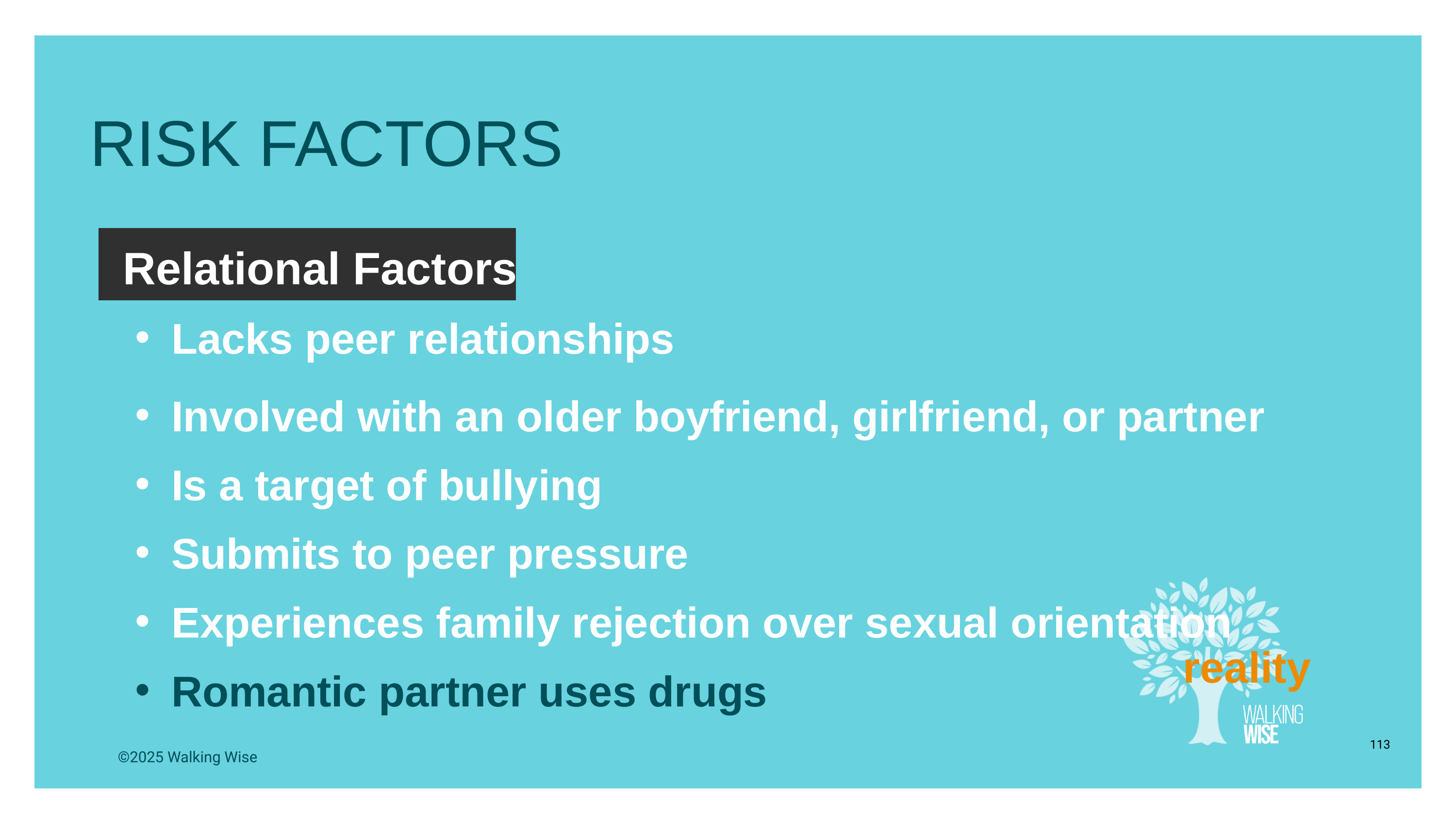

RISK FACTORS

Relational Factors
Lacks peer relationships

Involved with an older boyfriend, girlfriend, or partner
Is a target of bullying
Submits to peer pressure
Experiences family rejection over sexual orientation
Romantic partner uses drugs

reality

113
©2025 Walking Wise